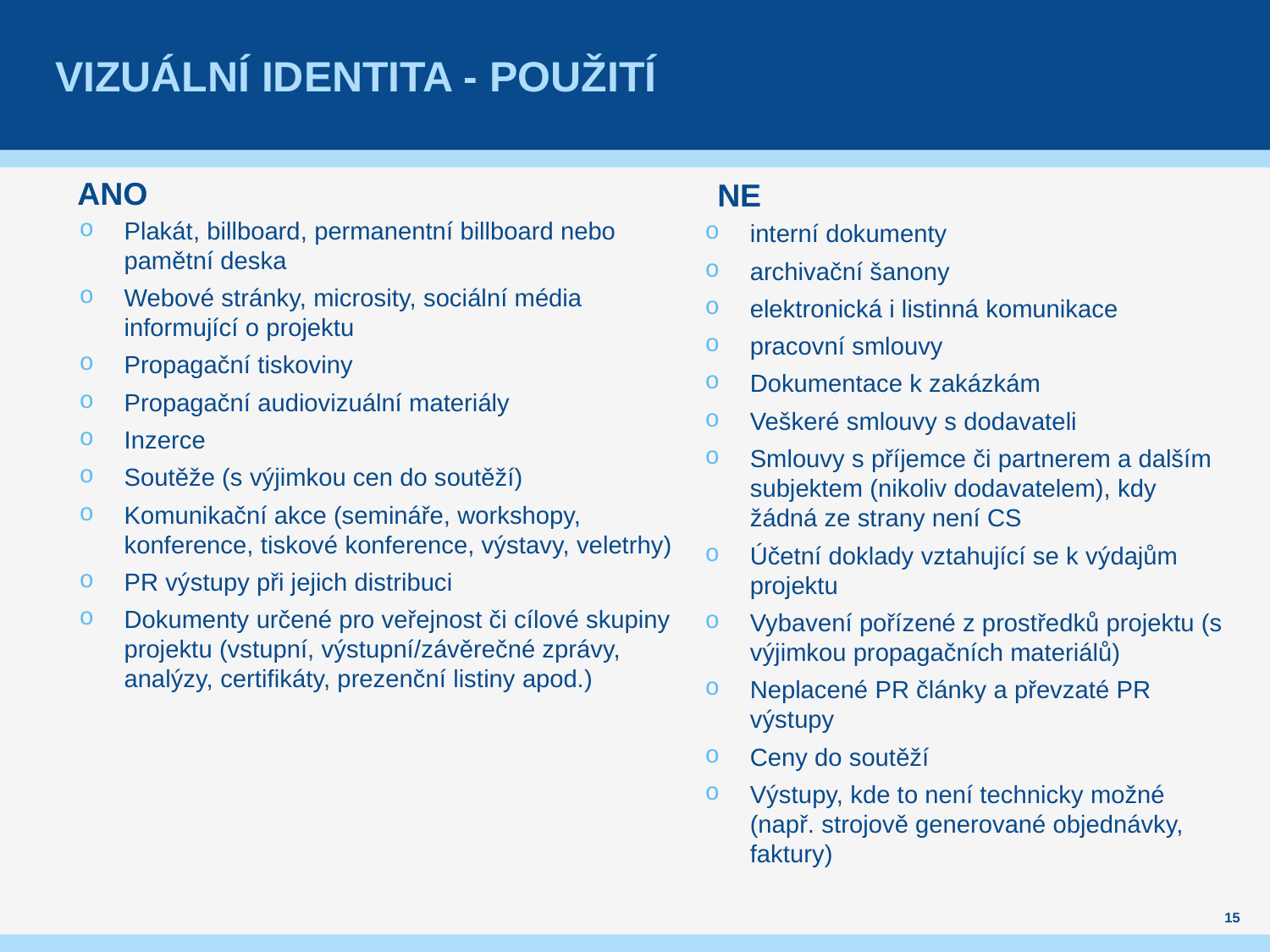

# VIZUÁLNÍ IDENTITA - použití
ANO
NE
Plakát, billboard, permanentní billboard nebo pamětní deska
Webové stránky, microsity, sociální média informující o projektu
Propagační tiskoviny
Propagační audiovizuální materiály
Inzerce
Soutěže (s výjimkou cen do soutěží)
Komunikační akce (semináře, workshopy, konference, tiskové konference, výstavy, veletrhy)
PR výstupy při jejich distribuci
Dokumenty určené pro veřejnost či cílové skupiny projektu (vstupní, výstupní/závěrečné zprávy, analýzy, certifikáty, prezenční listiny apod.)
interní dokumenty
archivační šanony
elektronická i listinná komunikace
pracovní smlouvy
Dokumentace k zakázkám
Veškeré smlouvy s dodavateli
Smlouvy s příjemce či partnerem a dalším subjektem (nikoliv dodavatelem), kdy žádná ze strany není CS
Účetní doklady vztahující se k výdajům projektu
Vybavení pořízené z prostředků projektu (s výjimkou propagačních materiálů)
Neplacené PR články a převzaté PR výstupy
Ceny do soutěží
Výstupy, kde to není technicky možné (např. strojově generované objednávky, faktury)
15